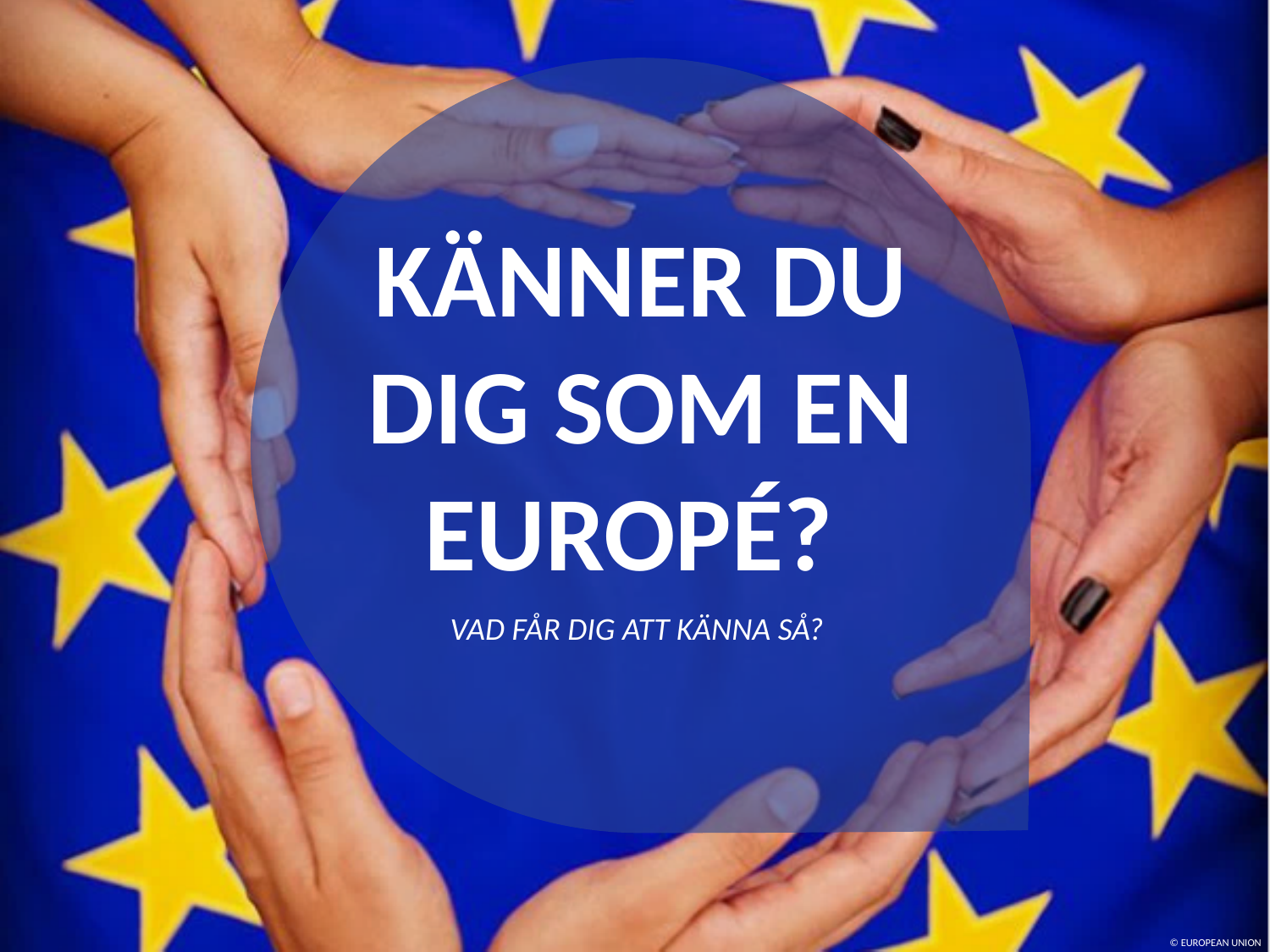

KÄNNER DU DIG SOM EN EUROPÉ?
VAD FÅR DIG ATT KÄNNA SÅ?
© EUROPEAN UNION